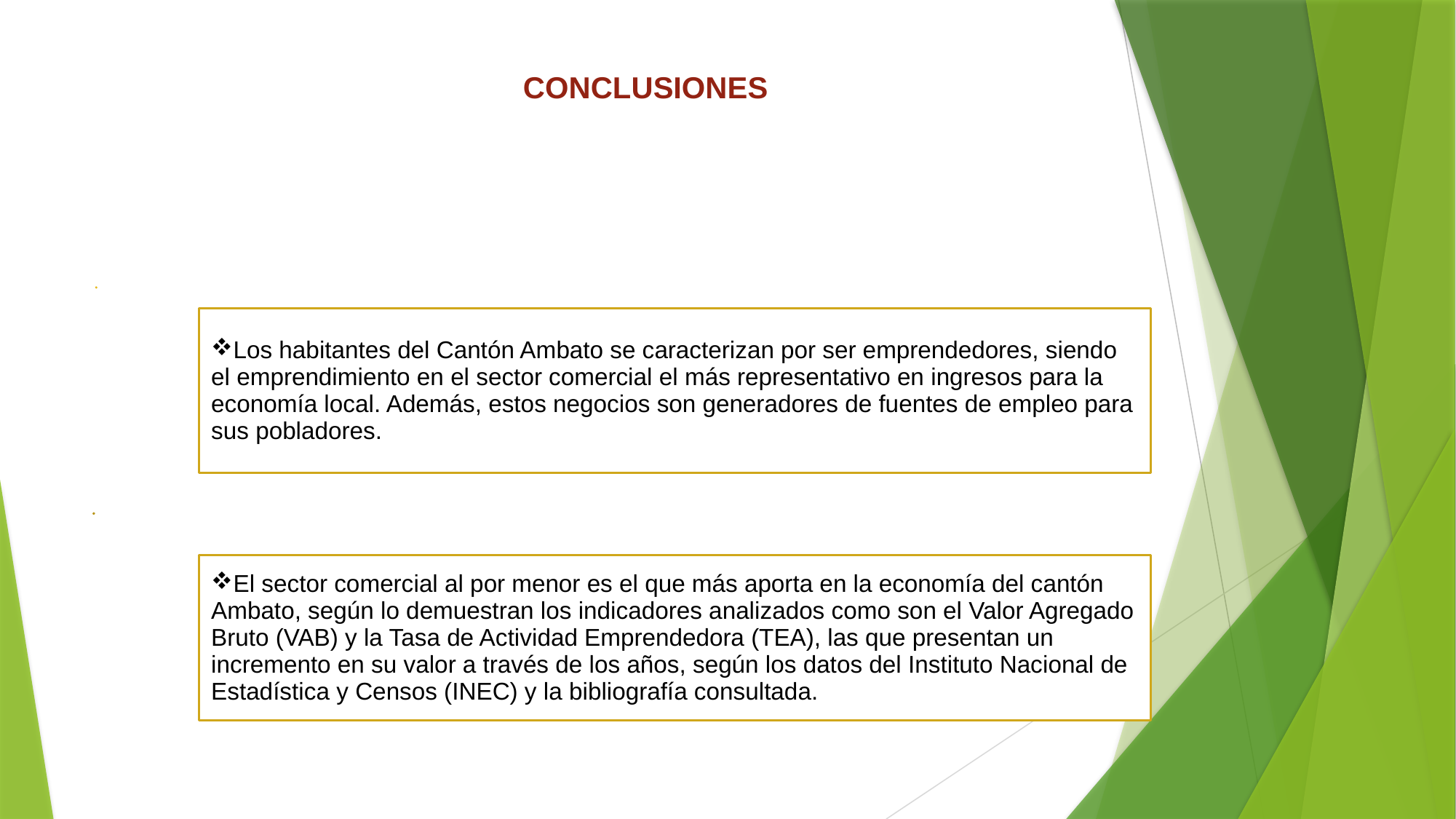

CONCLUSIONES
Los habitantes del Cantón Ambato se caracterizan por ser emprendedores, siendo el emprendimiento en el sector comercial el más representativo en ingresos para la economía local. Además, estos negocios son generadores de fuentes de empleo para sus pobladores.
El sector comercial al por menor es el que más aporta en la economía del cantón Ambato, según lo demuestran los indicadores analizados como son el Valor Agregado Bruto (VAB) y la Tasa de Actividad Emprendedora (TEA), las que presentan un incremento en su valor a través de los años, según los datos del Instituto Nacional de Estadística y Censos (INEC) y la bibliografía consultada.